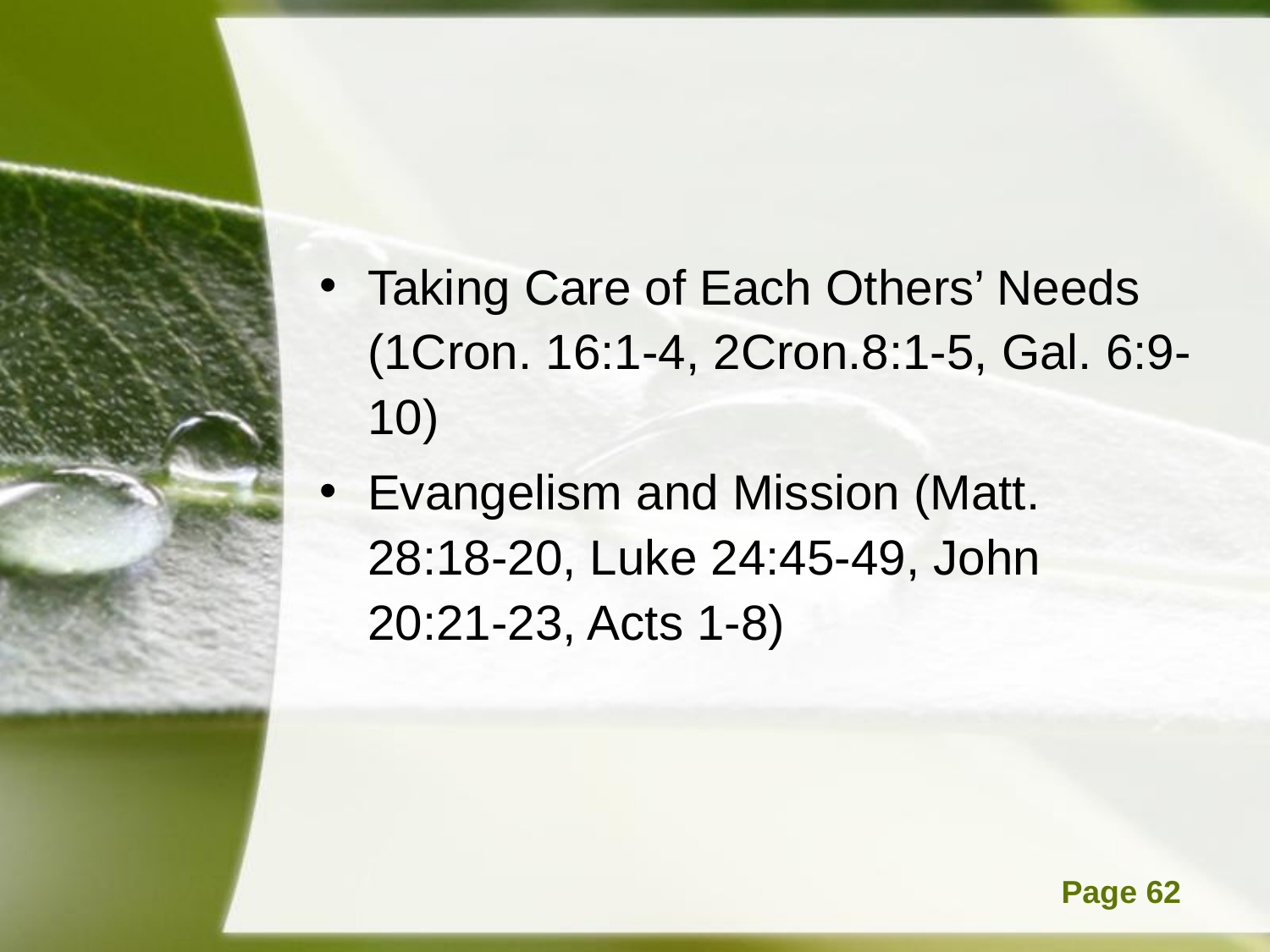

#
Taking Care of Each Others’ Needs (1Cron. 16:1-4, 2Cron.8:1-5, Gal. 6:9-10)
Evangelism and Mission (Matt. 28:18-20, Luke 24:45-49, John 20:21-23, Acts 1-8)